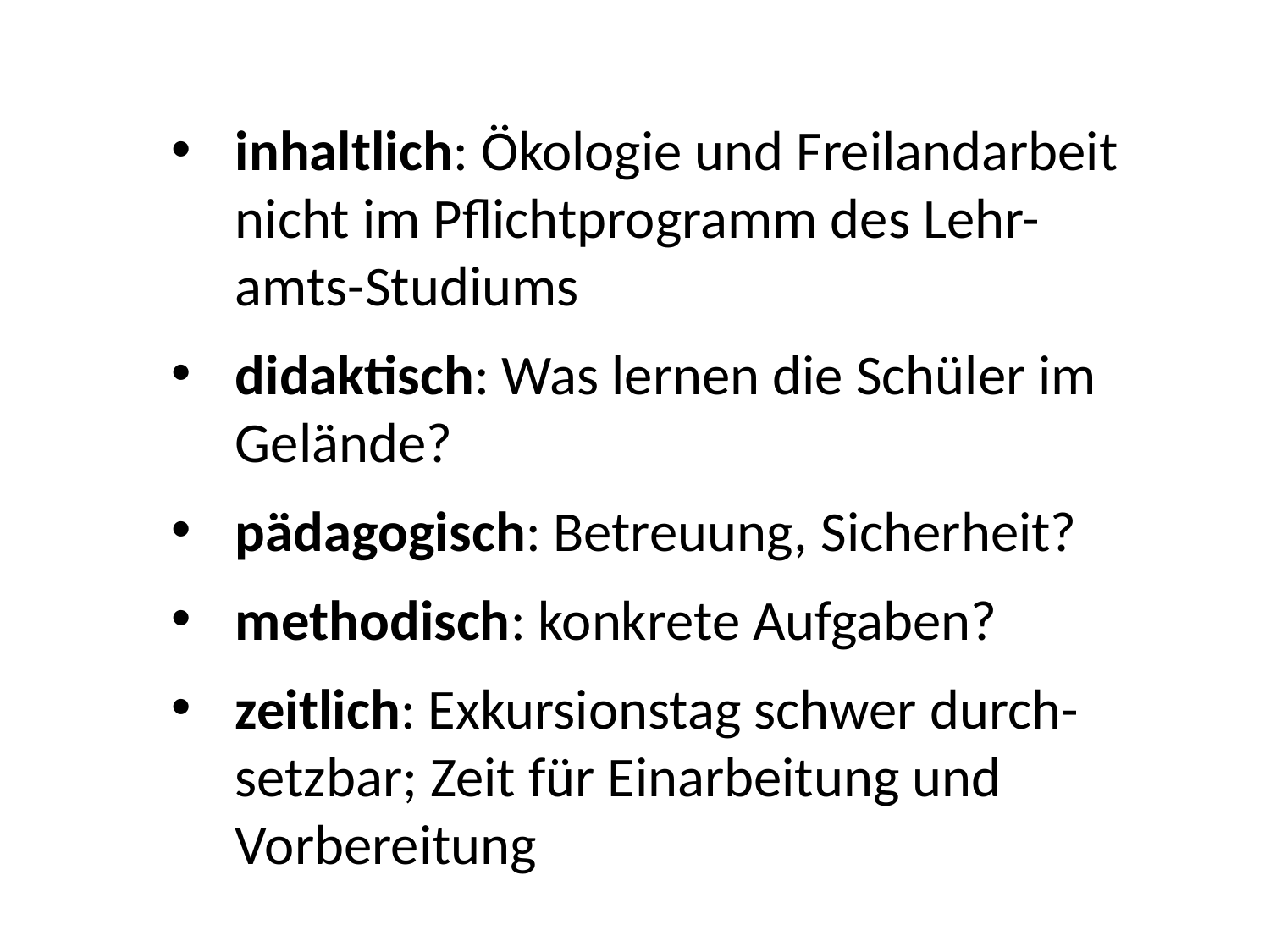

inhaltlich: Ökologie und Freilandarbeit nicht im Pflichtprogramm des Lehr-amts-Studiums
didaktisch: Was lernen die Schüler im Gelände?
pädagogisch: Betreuung, Sicherheit?
methodisch: konkrete Aufgaben?
zeitlich: Exkursionstag schwer durch-setzbar; Zeit für Einarbeitung und Vorbereitung